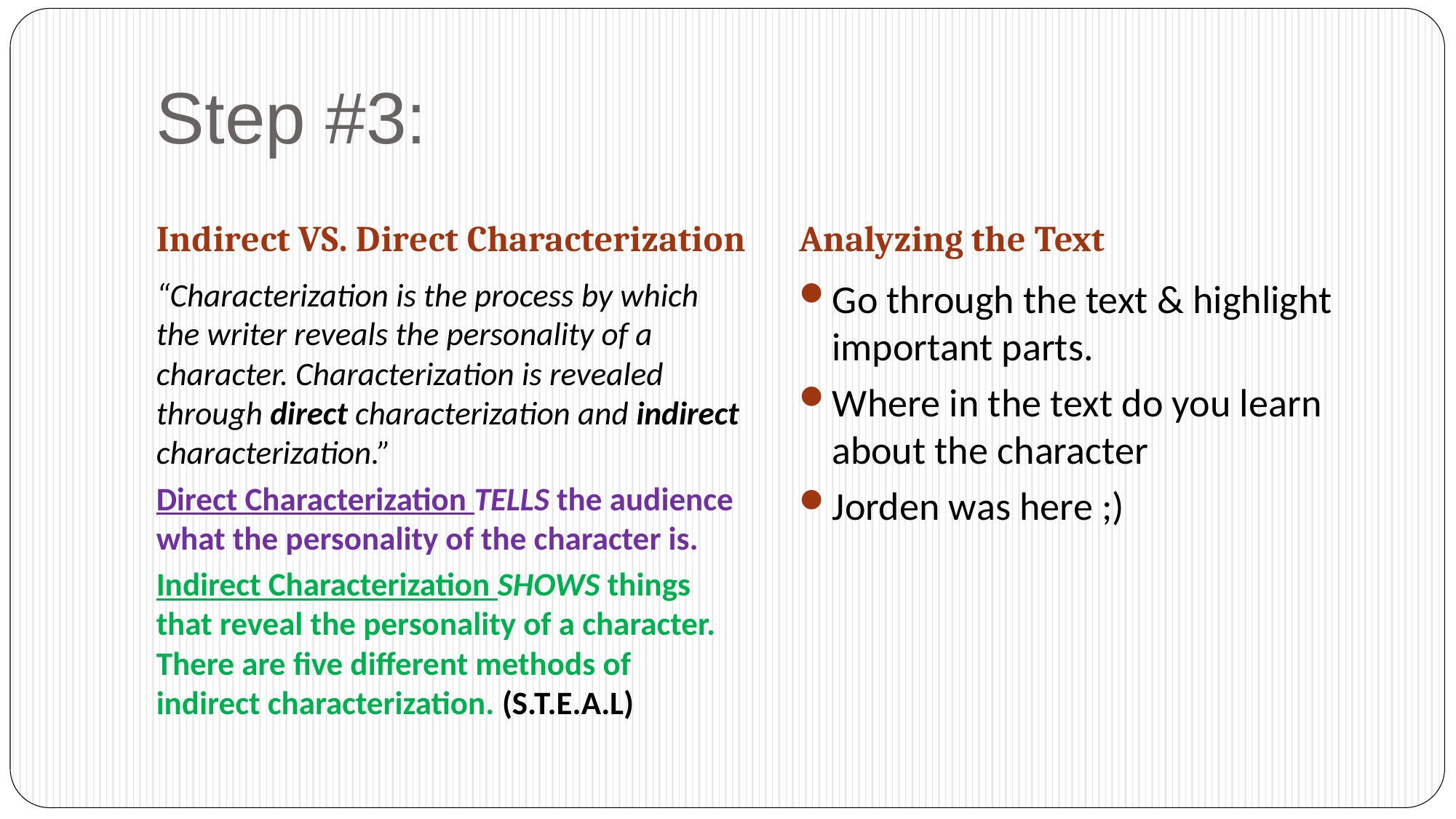

# Step #3:
Indirect VS. Direct Characterization
Analyzing the Text
“Characterization is the process by which the writer reveals the personality of a character. Characterization is revealed through direct characterization and indirect characterization.”
Direct Characterization TELLS the audience what the personality of the character is.
Indirect Characterization SHOWS things that reveal the personality of a character. There are five different methods of indirect characterization. (S.T.E.A.L)
Go through the text & highlight important parts.
Where in the text do you learn about the character
Jorden was here ;)